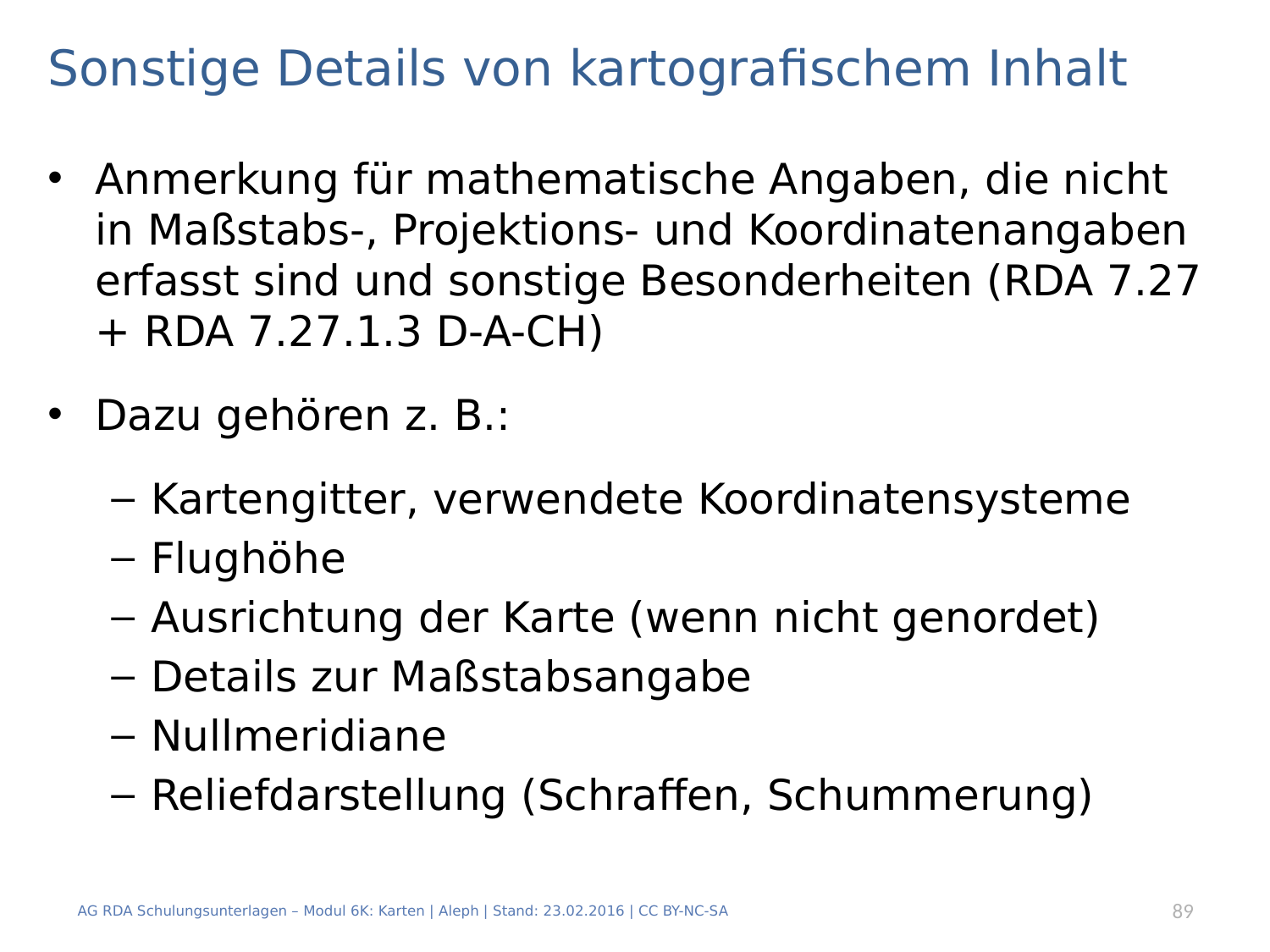

# Sonstige Details von kartografischem Inhalt

Anmerkung für mathematische Angaben, die nicht  in Maßstabs-, Projektions- und Koordinatenangaben erfasst sind und sonstige Besonderheiten (RDA 7.27 + RDA 7.27.1.3 D-A-CH)

Dazu gehören z. B.:

Kartengitter, verwendete Koordinatensysteme
Flughöhe
Ausrichtung der Karte (wenn nicht genordet)
Details zur Maßstabsangabe
Nullmeridiane
Reliefdarstellung (Schraffen, Schummerung)

AG RDA Schulungsunterlagen – Modul 6K: Karten | Aleph | Stand: 23.02.2016 | CC BY-NC-SA
89